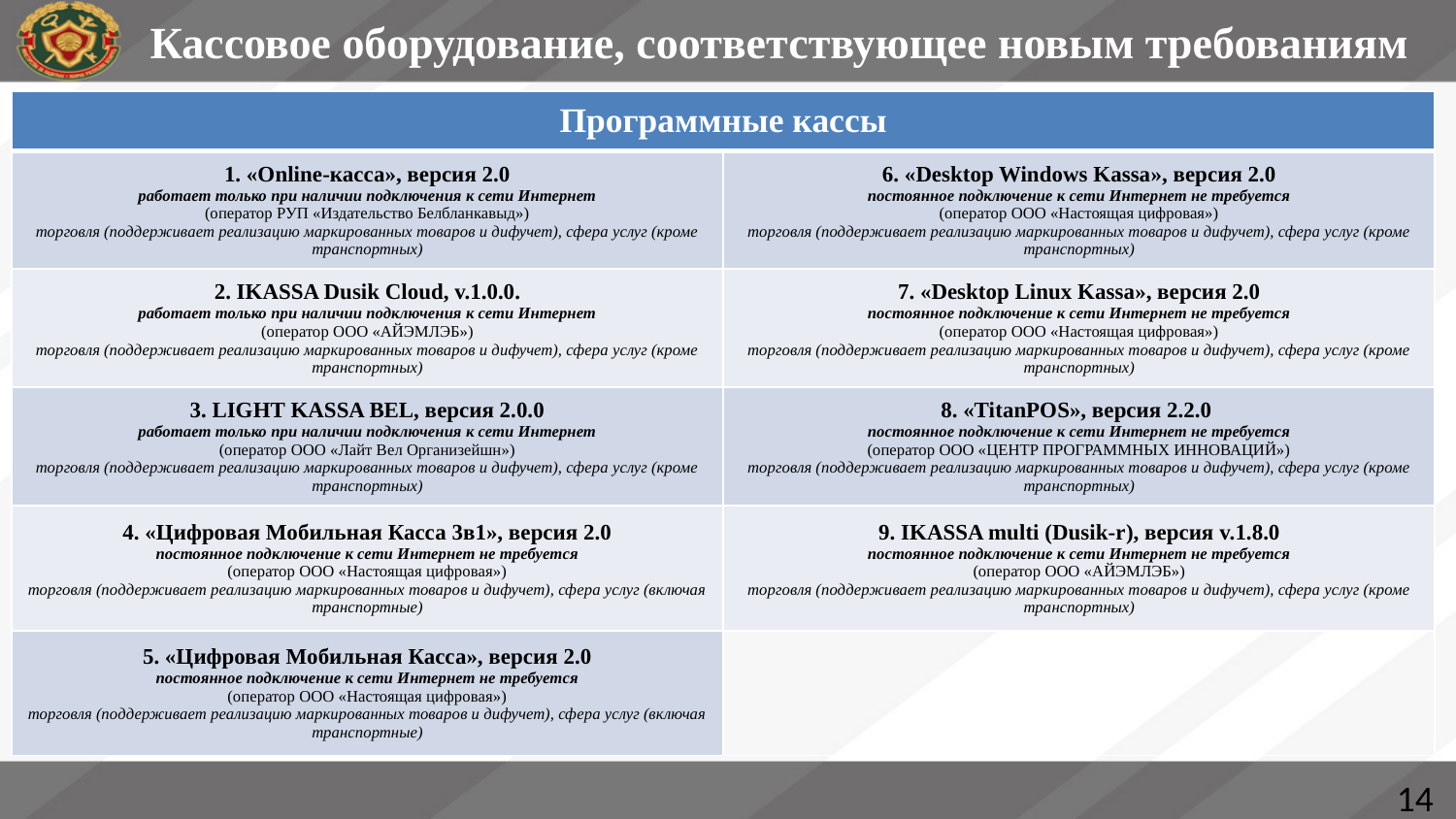

Кассовое оборудование, соответствующее новым требованиям
| Программные кассы |  |
| --- | --- |
| 1. «Online-касса», версия 2.0 работает только при наличии подключения к сети Интернет (оператор РУП «Издательство Белбланкавыд») торговля (поддерживает реализацию маркированных товаров и дифучет), сфера услуг (кроме транспортных) | 6. «Desktop Windows Kassa», версия 2.0 постоянное подключение к сети Интернет не требуется (оператор ООО «Настоящая цифровая») торговля (поддерживает реализацию маркированных товаров и дифучет), сфера услуг (кроме транспортных) |
| 2. IKASSA Dusik Cloud, v.1.0.0. работает только при наличии подключения к сети Интернет (оператор ООО «АЙЭМЛЭБ») торговля (поддерживает реализацию маркированных товаров и дифучет), сфера услуг (кроме транспортных) | 7. «Desktop Linux Kassa», версия 2.0 постоянное подключение к сети Интернет не требуется (оператор ООО «Настоящая цифровая») торговля (поддерживает реализацию маркированных товаров и дифучет), сфера услуг (кроме транспортных) |
| 3. LIGHT KASSA BEL, версия 2.0.0 работает только при наличии подключения к сети Интернет (оператор ООО «Лайт Вел Организейшн») торговля (поддерживает реализацию маркированных товаров и дифучет), сфера услуг (кроме транспортных) | 8. «TitanPOS», версия 2.2.0 постоянное подключение к сети Интернет не требуется (оператор ООО «ЦЕНТР ПРОГРАММНЫХ ИННОВАЦИЙ») торговля (поддерживает реализацию маркированных товаров и дифучет), сфера услуг (кроме транспортных) |
| 4. «Цифровая Мобильная Касса 3в1», версия 2.0 постоянное подключение к сети Интернет не требуется (оператор ООО «Настоящая цифровая») торговля (поддерживает реализацию маркированных товаров и дифучет), сфера услуг (включая транспортные) | 9. IKASSA multi (Dusik-r), версия v.1.8.0 постоянное подключение к сети Интернет не требуется (оператор ООО «АЙЭМЛЭБ») торговля (поддерживает реализацию маркированных товаров и дифучет), сфера услуг (кроме транспортных) |
| 5. «Цифровая Мобильная Касса», версия 2.0 постоянное подключение к сети Интернет не требуется (оператор ООО «Настоящая цифровая») торговля (поддерживает реализацию маркированных товаров и дифучет), сфера услуг (включая транспортные) |  |
14